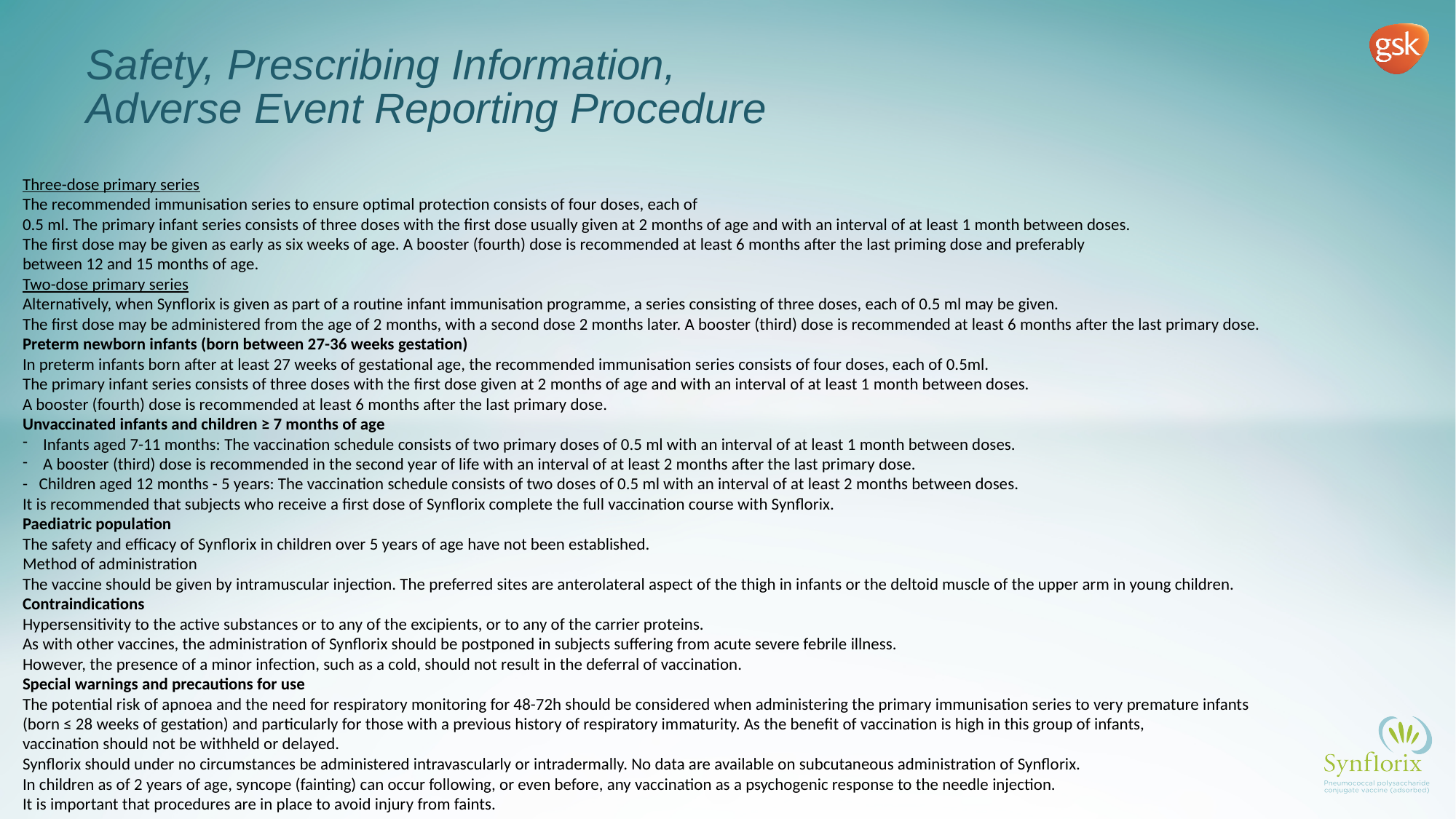

# Safety, Prescribing Information, Adverse Event Reporting Procedure
Three-dose primary series
The recommended immunisation series to ensure optimal protection consists of four doses, each of
0.5 ml. The primary infant series consists of three doses with the first dose usually given at 2 months of age and with an interval of at least 1 month between doses.
The first dose may be given as early as six weeks of age. A booster (fourth) dose is recommended at least 6 months after the last priming dose and preferably
between 12 and 15 months of age.
Two-dose primary series
Alternatively, when Synflorix is given as part of a routine infant immunisation programme, a series consisting of three doses, each of 0.5 ml may be given.
The first dose may be administered from the age of 2 months, with a second dose 2 months later. A booster (third) dose is recommended at least 6 months after the last primary dose.
Preterm newborn infants (born between 27-36 weeks gestation)
In preterm infants born after at least 27 weeks of gestational age, the recommended immunisation series consists of four doses, each of 0.5ml.
The primary infant series consists of three doses with the first dose given at 2 months of age and with an interval of at least 1 month between doses.
A booster (fourth) dose is recommended at least 6 months after the last primary dose.
Unvaccinated infants and children ≥ 7 months of age
Infants aged 7-11 months: The vaccination schedule consists of two primary doses of 0.5 ml with an interval of at least 1 month between doses.
A booster (third) dose is recommended in the second year of life with an interval of at least 2 months after the last primary dose.
-   Children aged 12 months - 5 years: The vaccination schedule consists of two doses of 0.5 ml with an interval of at least 2 months between doses.
It is recommended that subjects who receive a first dose of Synflorix complete the full vaccination course with Synflorix.
Paediatric population
The safety and efficacy of Synflorix in children over 5 years of age have not been established.
Method of administration
The vaccine should be given by intramuscular injection. The preferred sites are anterolateral aspect of the thigh in infants or the deltoid muscle of the upper arm in young children.
Contraindications
Hypersensitivity to the active substances or to any of the excipients, or to any of the carrier proteins.
As with other vaccines, the administration of Synflorix should be postponed in subjects suffering from acute severe febrile illness.
However, the presence of a minor infection, such as a cold, should not result in the deferral of vaccination.
Special warnings and precautions for use
The potential risk of apnoea and the need for respiratory monitoring for 48-72h should be considered when administering the primary immunisation series to very premature infants
(born ≤ 28 weeks of gestation) and particularly for those with a previous history of respiratory immaturity. As the benefit of vaccination is high in this group of infants,
vaccination should not be withheld or delayed.
Synflorix should under no circumstances be administered intravascularly or intradermally. No data are available on subcutaneous administration of Synflorix.
In children as of 2 years of age, syncope (fainting) can occur following, or even before, any vaccination as a psychogenic response to the needle injection.
It is important that procedures are in place to avoid injury from faints.